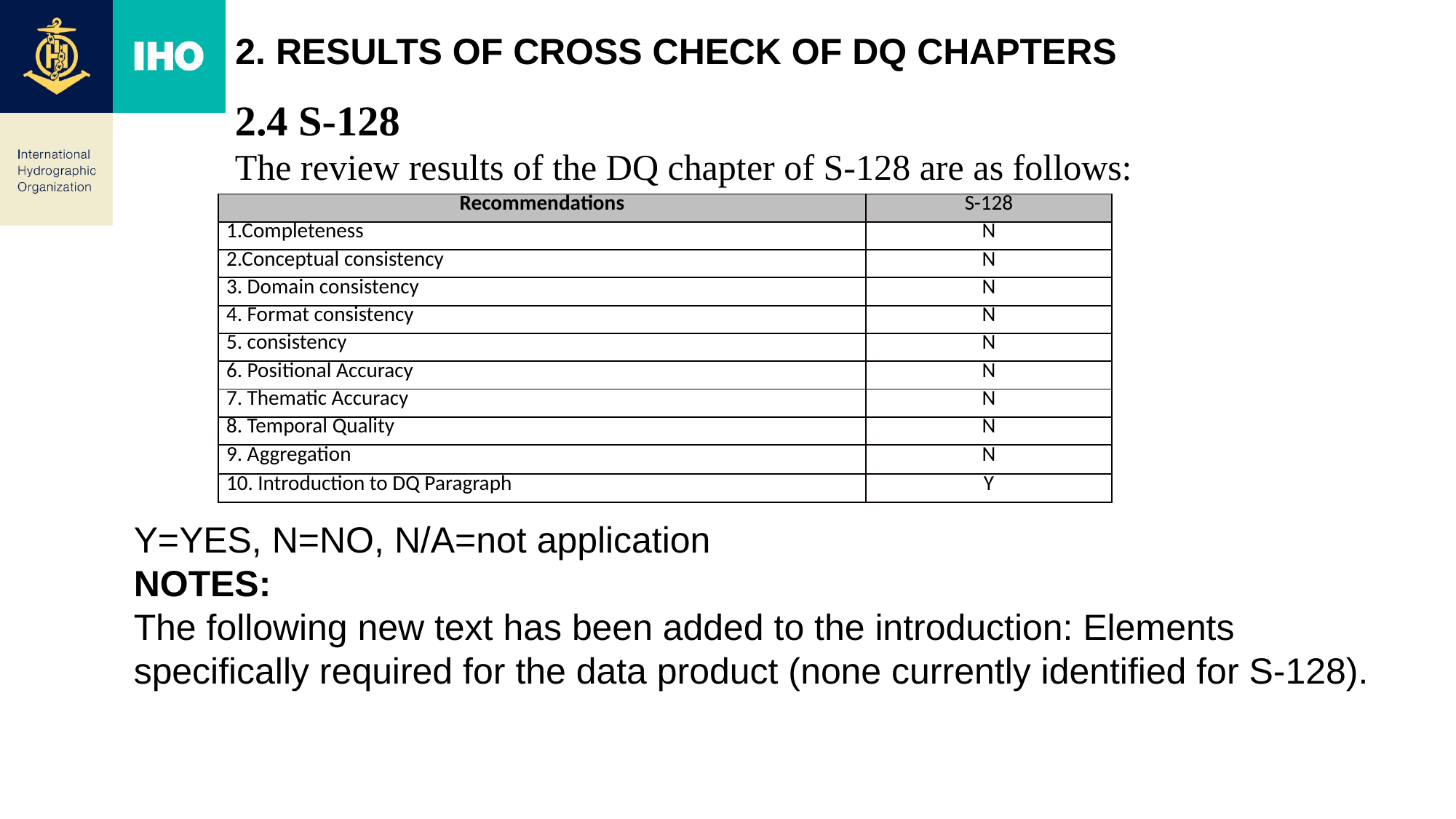

# 2. Results of cross check of DQ chapters
2.4 S-128
The review results of the DQ chapter of S-128 are as follows:
| Recommendations | S-128 |
| --- | --- |
| 1.Completeness | N |
| 2.Conceptual consistency | N |
| 3. Domain consistency | N |
| 4. Format consistency | N |
| 5. consistency | N |
| 6. Positional Accuracy | N |
| 7. Thematic Accuracy | N |
| 8. Temporal Quality | N |
| 9. Aggregation | N |
| 10. Introduction to DQ Paragraph | Y |
Y=YES, N=NO, N/A=not application
NOTES:
The following new text has been added to the introduction: Elements specifically required for the data product (none currently identified for S-128).